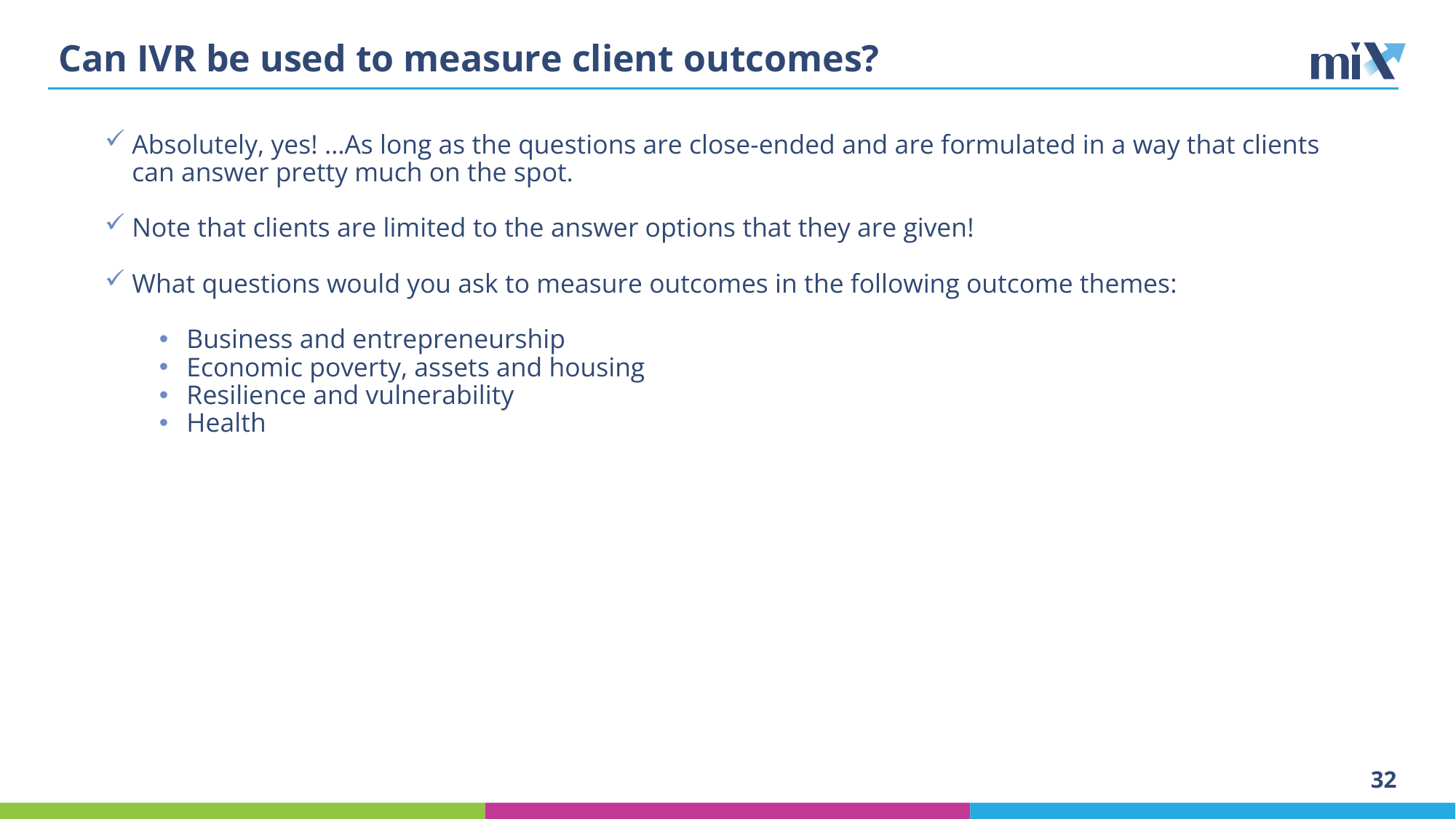

# Can IVR be used to measure client outcomes?
Absolutely, yes! …As long as the questions are close-ended and are formulated in a way that clients can answer pretty much on the spot.

Note that clients are limited to the answer options that they are given!

What questions would you ask to measure outcomes in the following outcome themes:

Business and entrepreneurship
Economic poverty, assets and housing
Resilience and vulnerability
Health
32